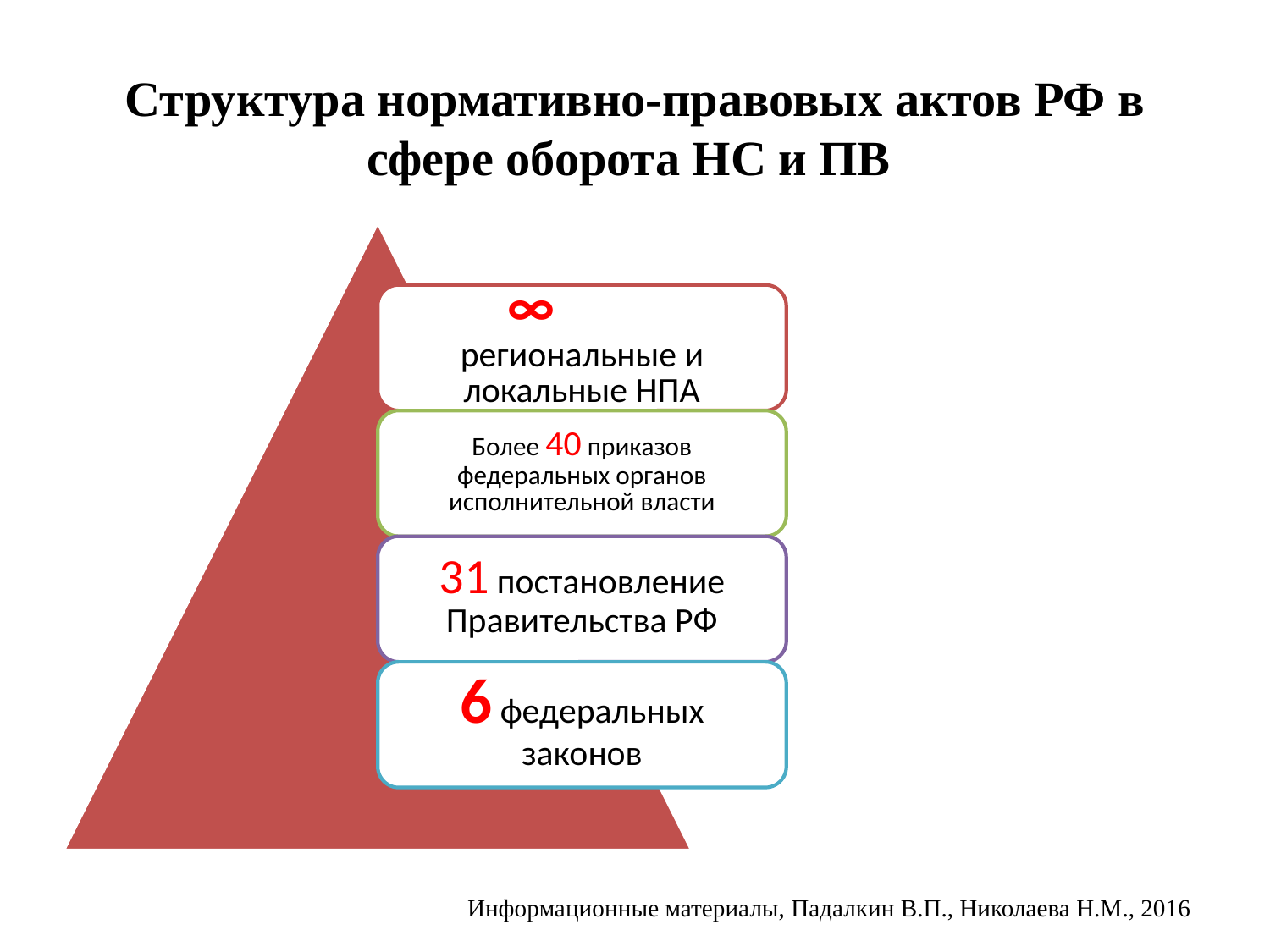

# Структура нормативно-правовых актов РФ в сфере оборота НС и ПВ
Более 40 приказов федеральных органов исполнительной власти
31 постановление Правительства РФ
6 федеральных законов
∞         региональные и локальные НПА
Информационные материалы, Падалкин В.П., Николаева Н.М., 2016